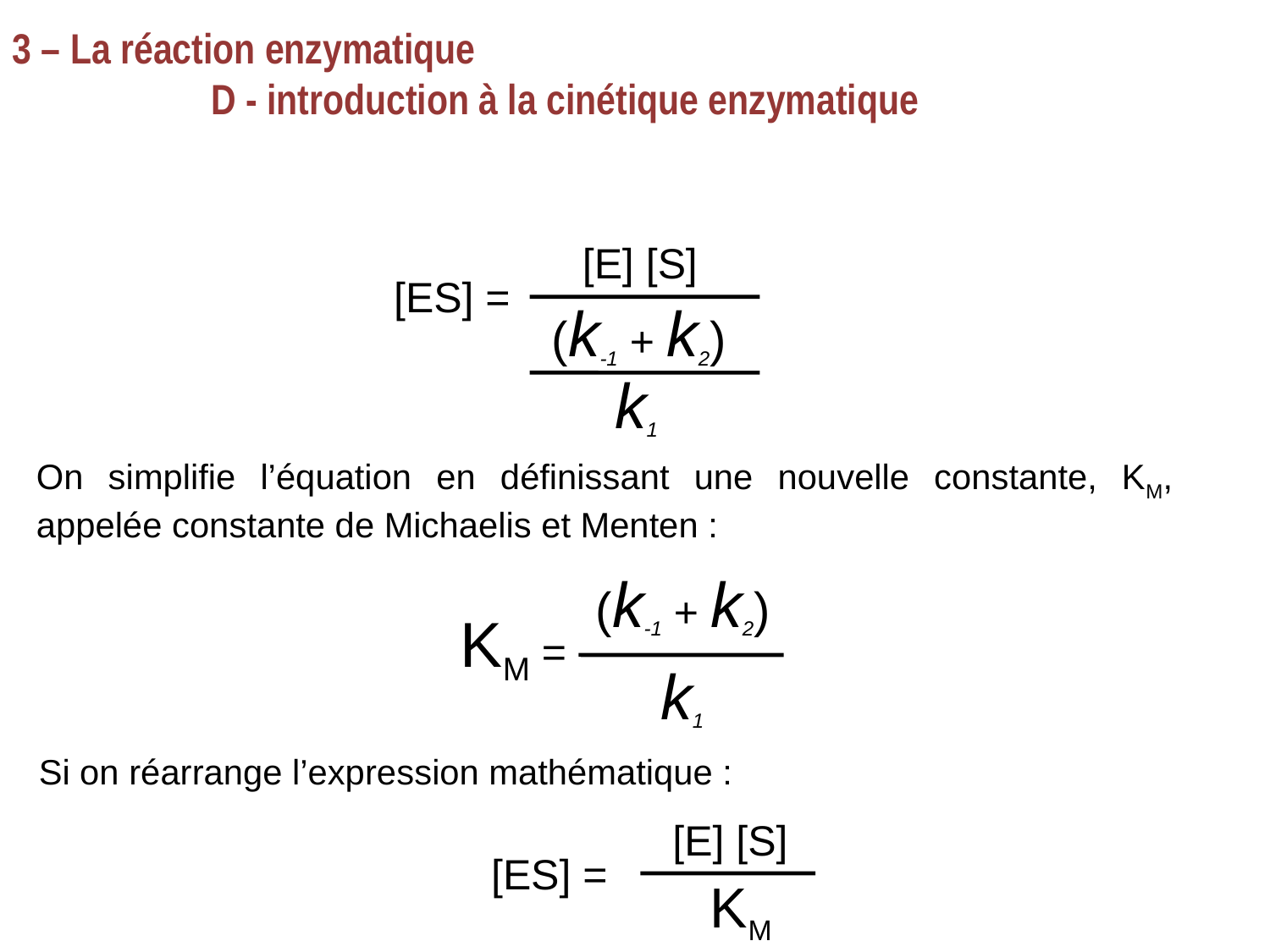

3 – La réaction enzymatique
		D - introduction à la cinétique enzymatique

[E] [S]
[ES] =
(k-1 + k2)

k1

On simplifie l’équation en définissant une nouvelle constante, KM, appelée constante de Michaelis et Menten :
(k-1 + k2)
KM =
k1

Si on réarrange l’expression mathématique :
[E] [S]
[ES] =
KM